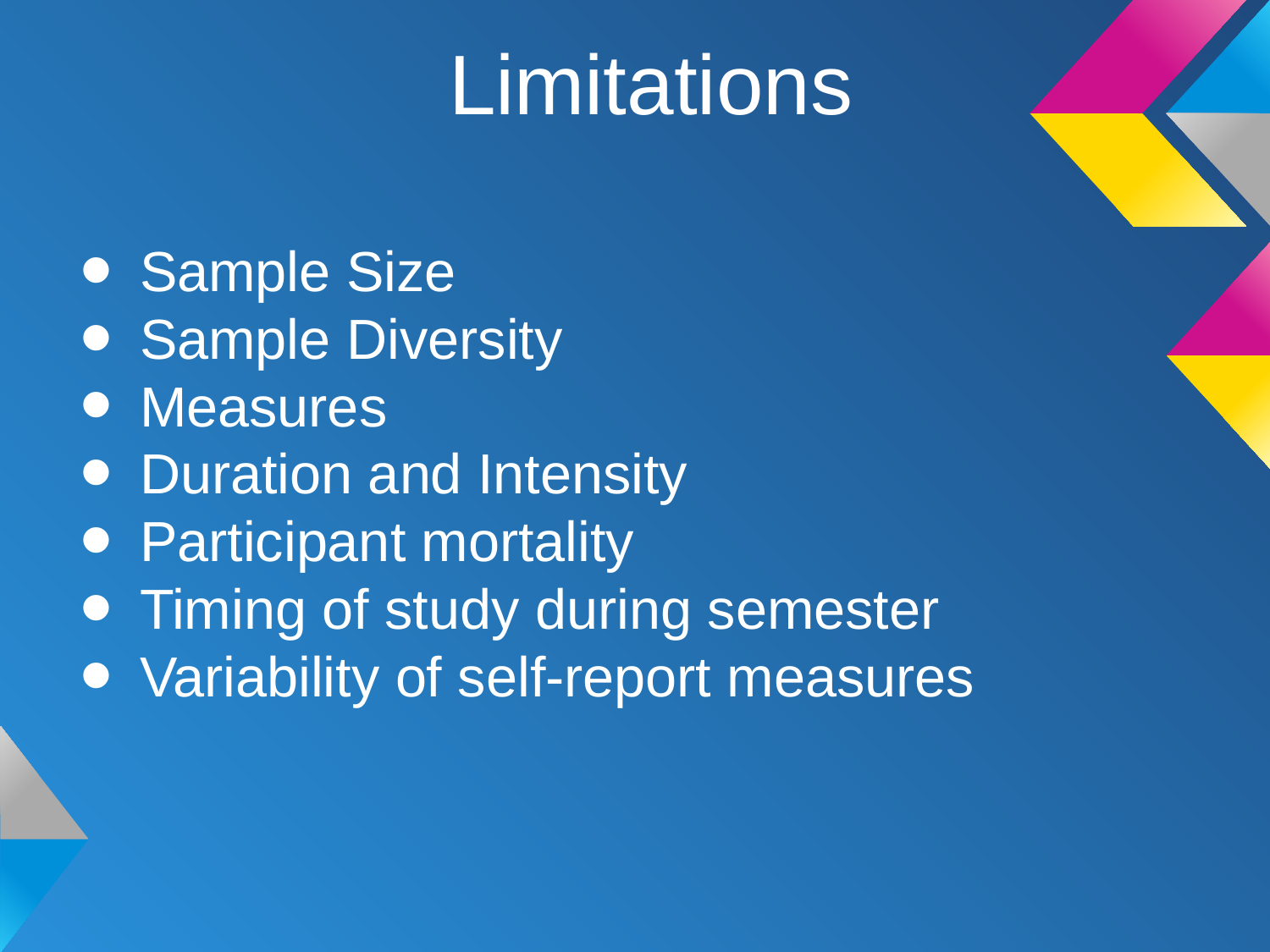

# Limitations
Sample Size
Sample Diversity
Measures
Duration and Intensity
Participant mortality
Timing of study during semester
Variability of self-report measures